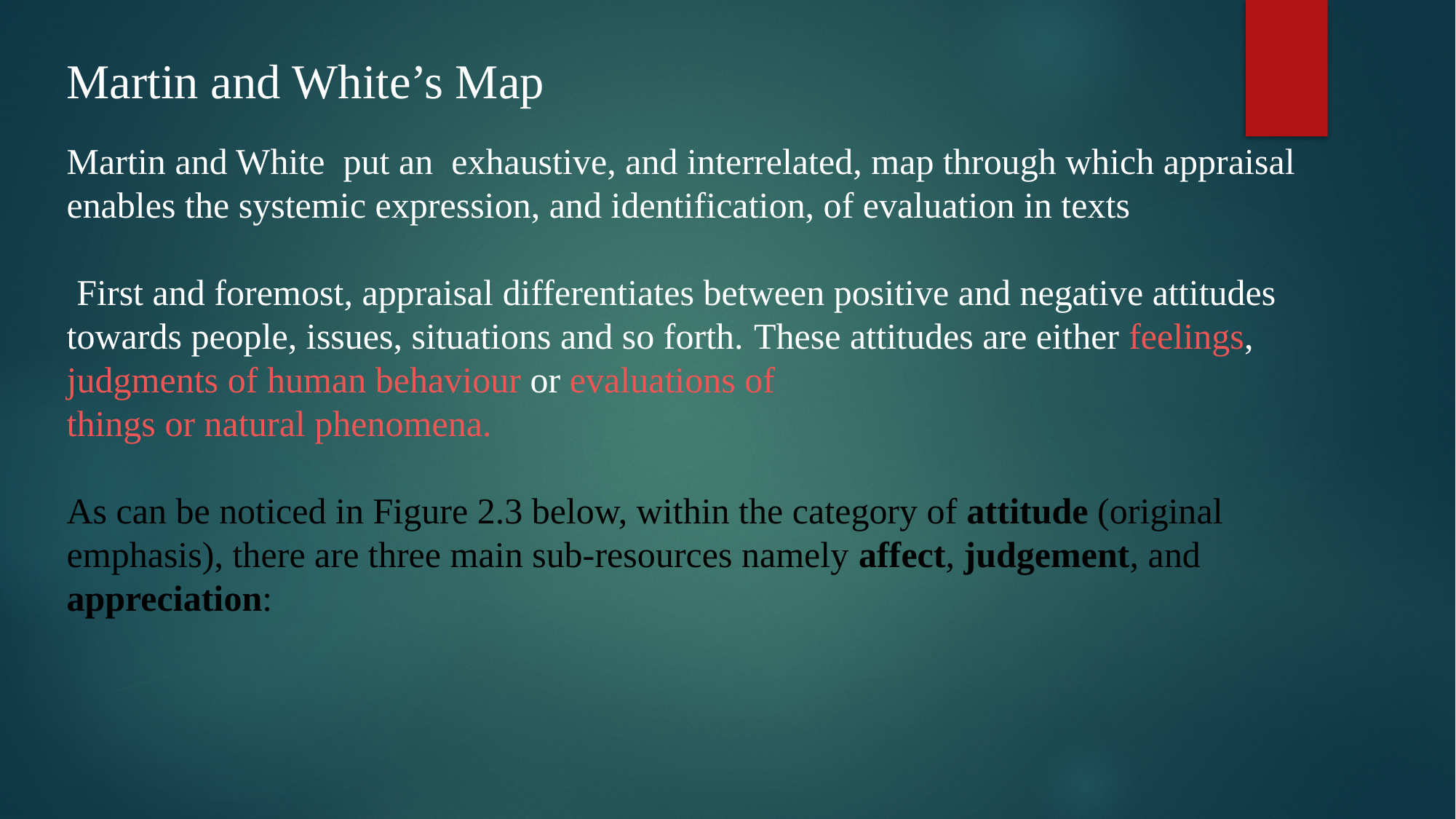

Martin and White’s Map

Martin and White  put an  exhaustive, and interrelated, map through which appraisal enables the systemic expression, and identification, of evaluation in texts
 First and foremost, appraisal differentiates between positive and negative attitudes towards people, issues, situations and so forth. These attitudes are either feelings, judgments of human behaviour or evaluations of
things or natural phenomena.
As can be noticed in Figure 2.3 below, within the category of attitude (original emphasis), there are three main sub-resources namely affect, judgement, and appreciation: